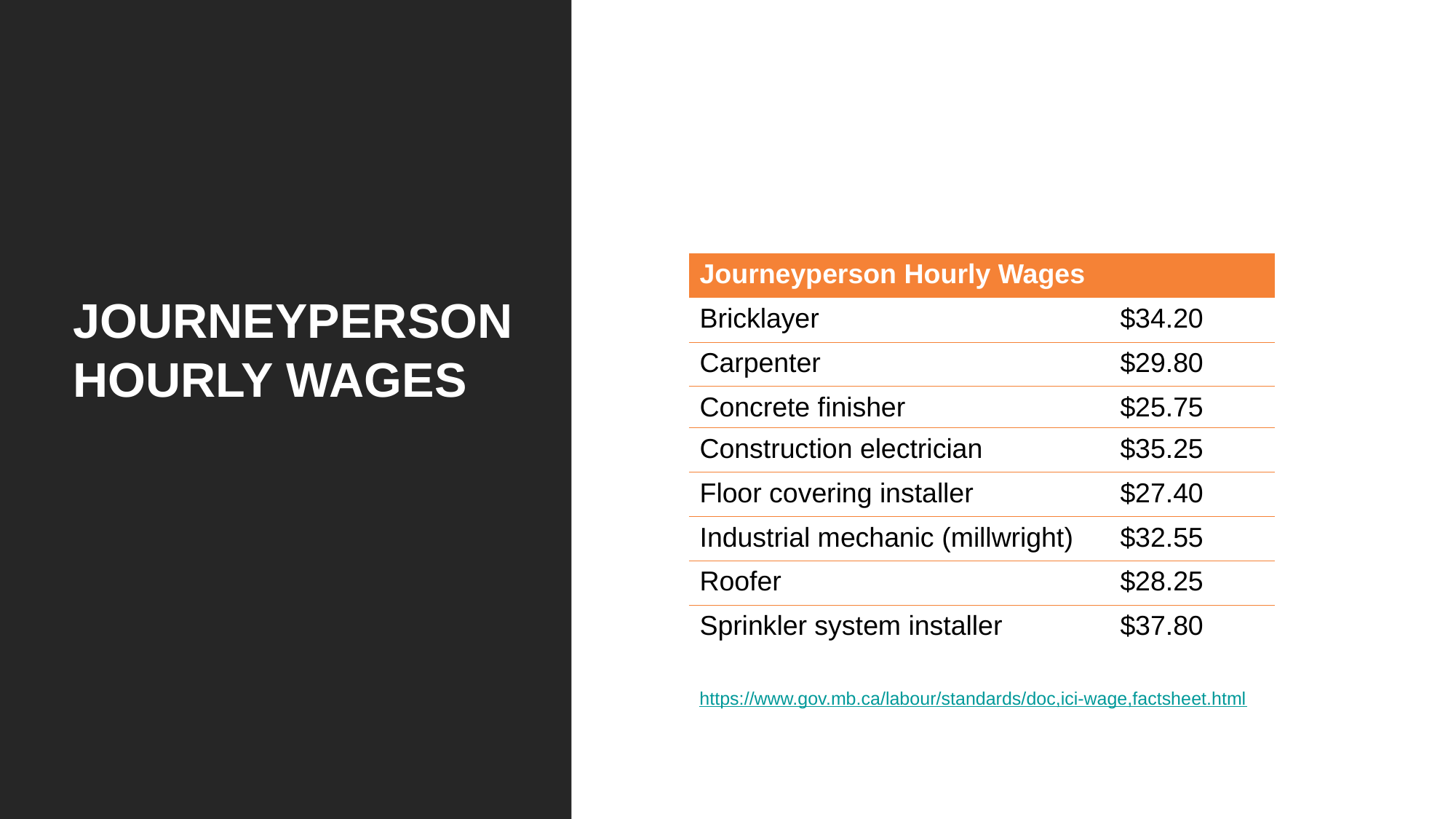

| Journeyperson Hourly Wages |  |
| --- | --- |
| Bricklayer | $34.20 |
| Carpenter | $29.80 |
| Concrete finisher | $25.75 |
| Construction electrician | $35.25 |
| Floor covering installer | $27.40 |
| Industrial mechanic (millwright) | $32.55 |
| Roofer | $28.25 |
| Sprinkler system installer | $37.80 |
JOURNEYPERSON HOURLY WAGES
https://www.gov.mb.ca/labour/standards/doc,ici-wage,factsheet.html